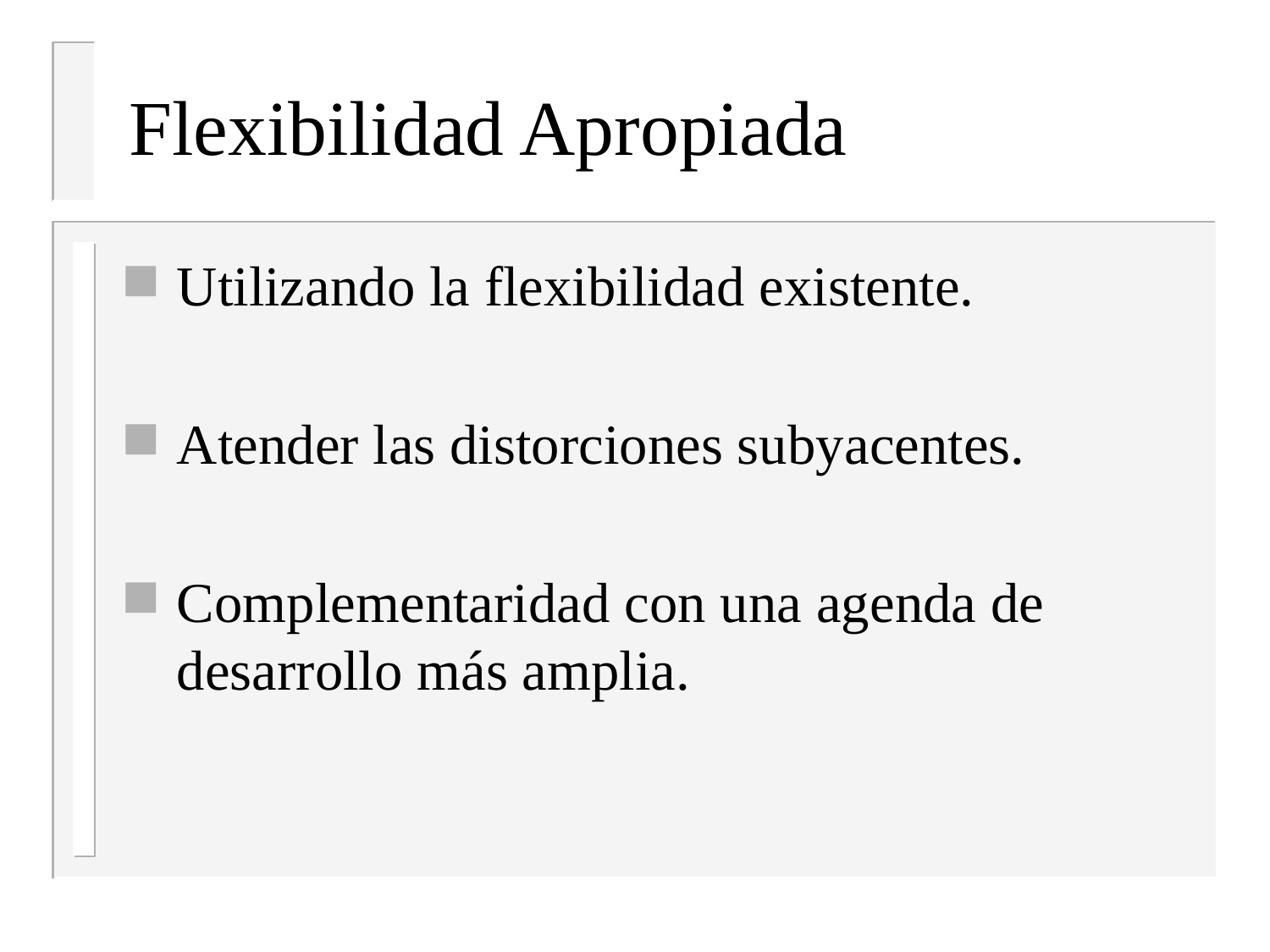

# Flexibilidad Apropiada
Utilizando la flexibilidad existente.

Atender las distorciones subyacentes.

Complementaridad con una agenda de desarrollo más amplia.